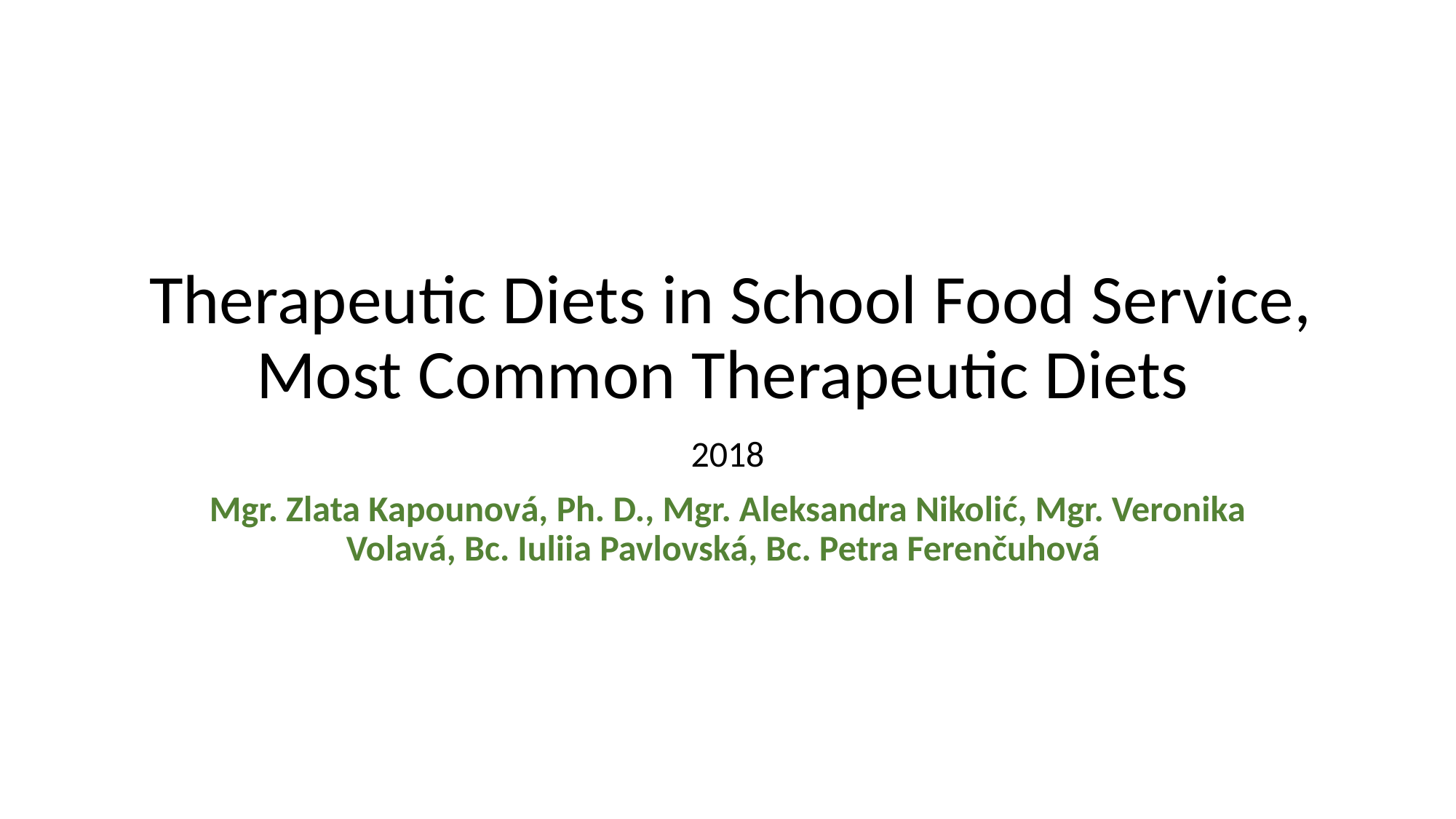

# Therapeutic Diets in School Food Service, Most Common Therapeutic Diets
2018
Mgr. Zlata Kapounová, Ph. D., Mgr. Aleksandra Nikolić, Mgr. Veronika Volavá, Bc. Iuliia Pavlovská, Bc. Petra Ferenčuhová